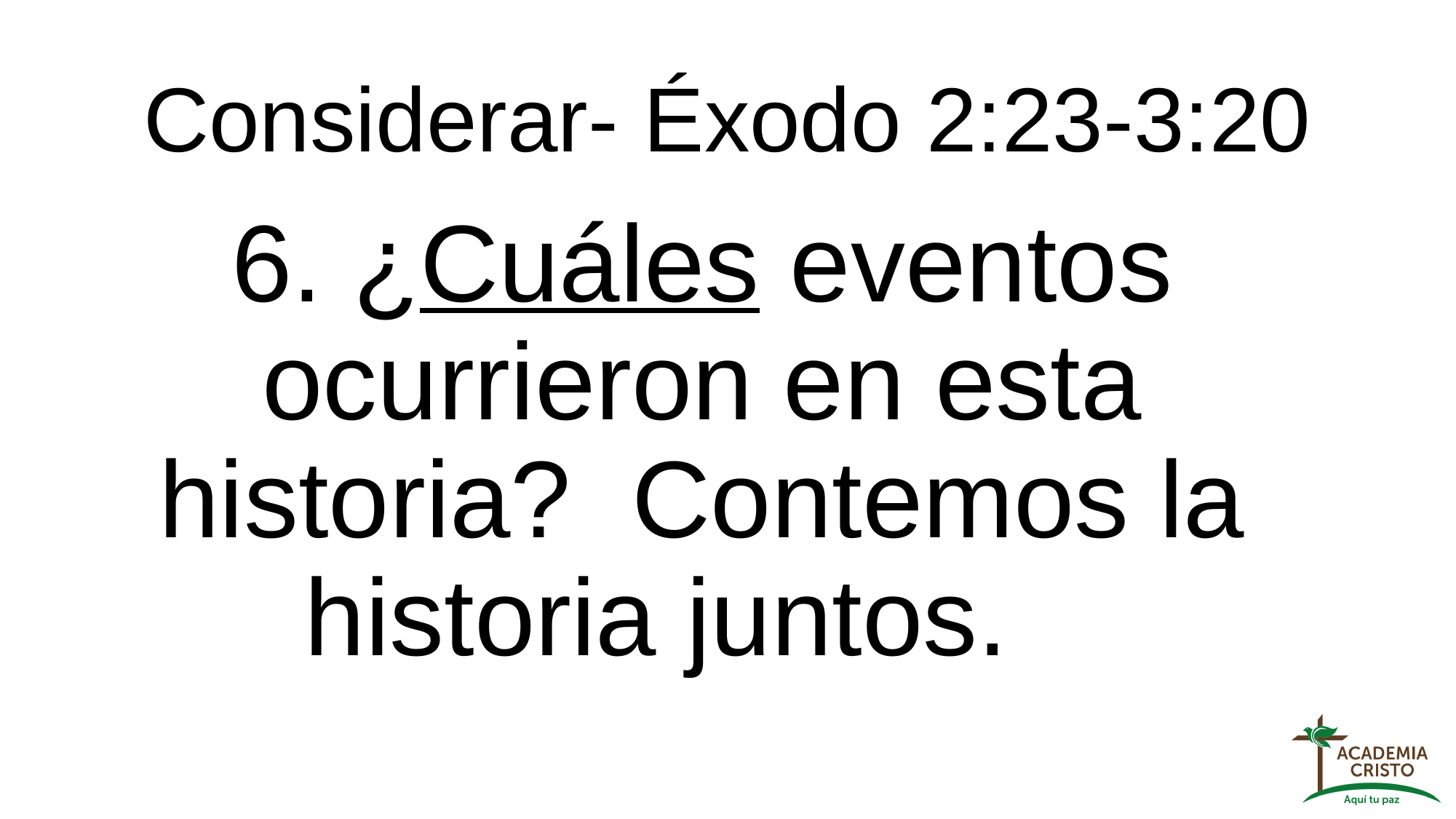

# Considerar- Éxodo 2:23-3:20
6. ¿Cuáles eventos ocurrieron en esta historia?  Contemos la historia juntos.